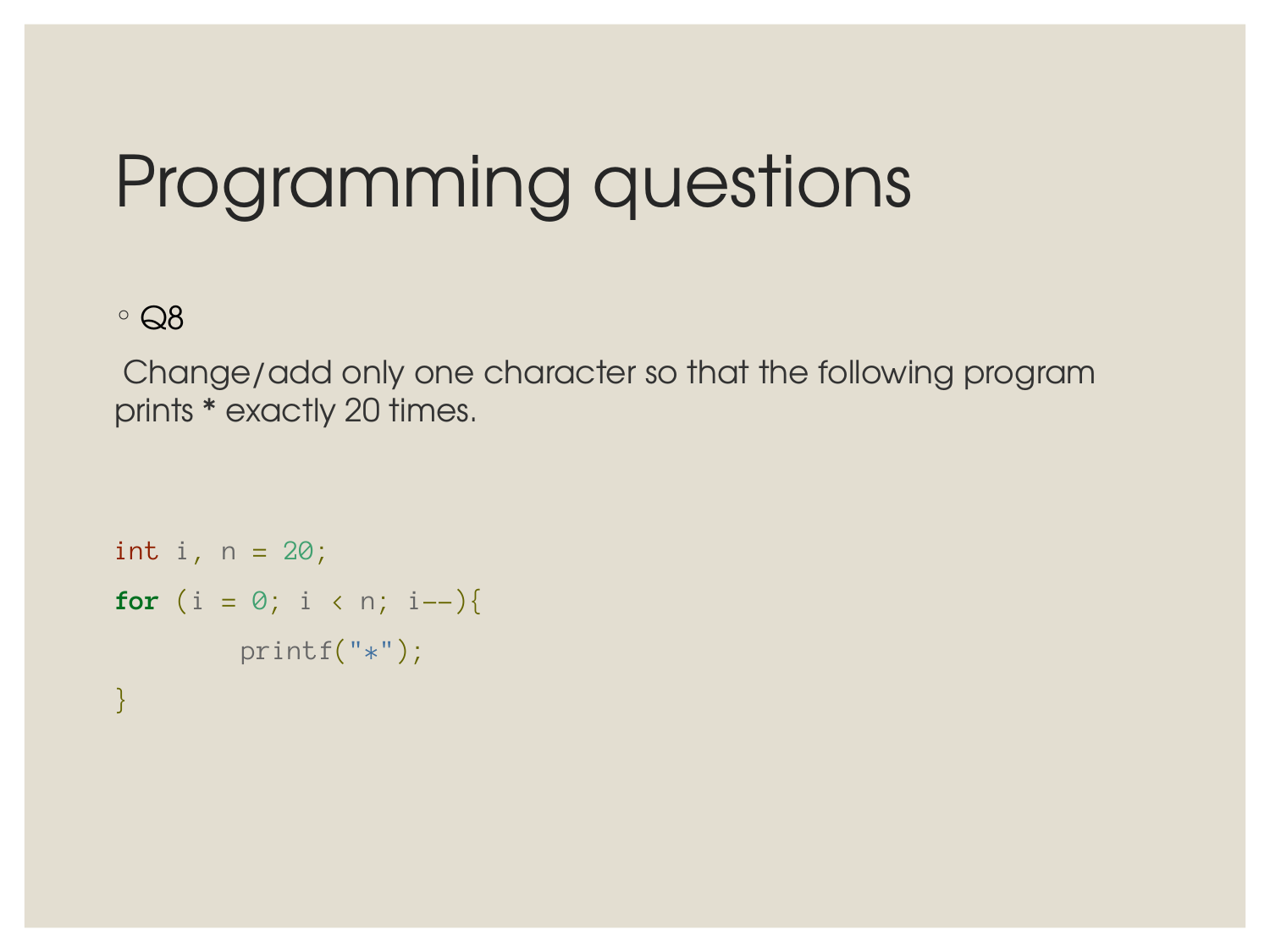

# Programming questions
Q8
 Change/add only one character so that the following program prints * exactly 20 times.

int i, n = 20;
for (i = 0; i < n; i--){
	printf("*");
}